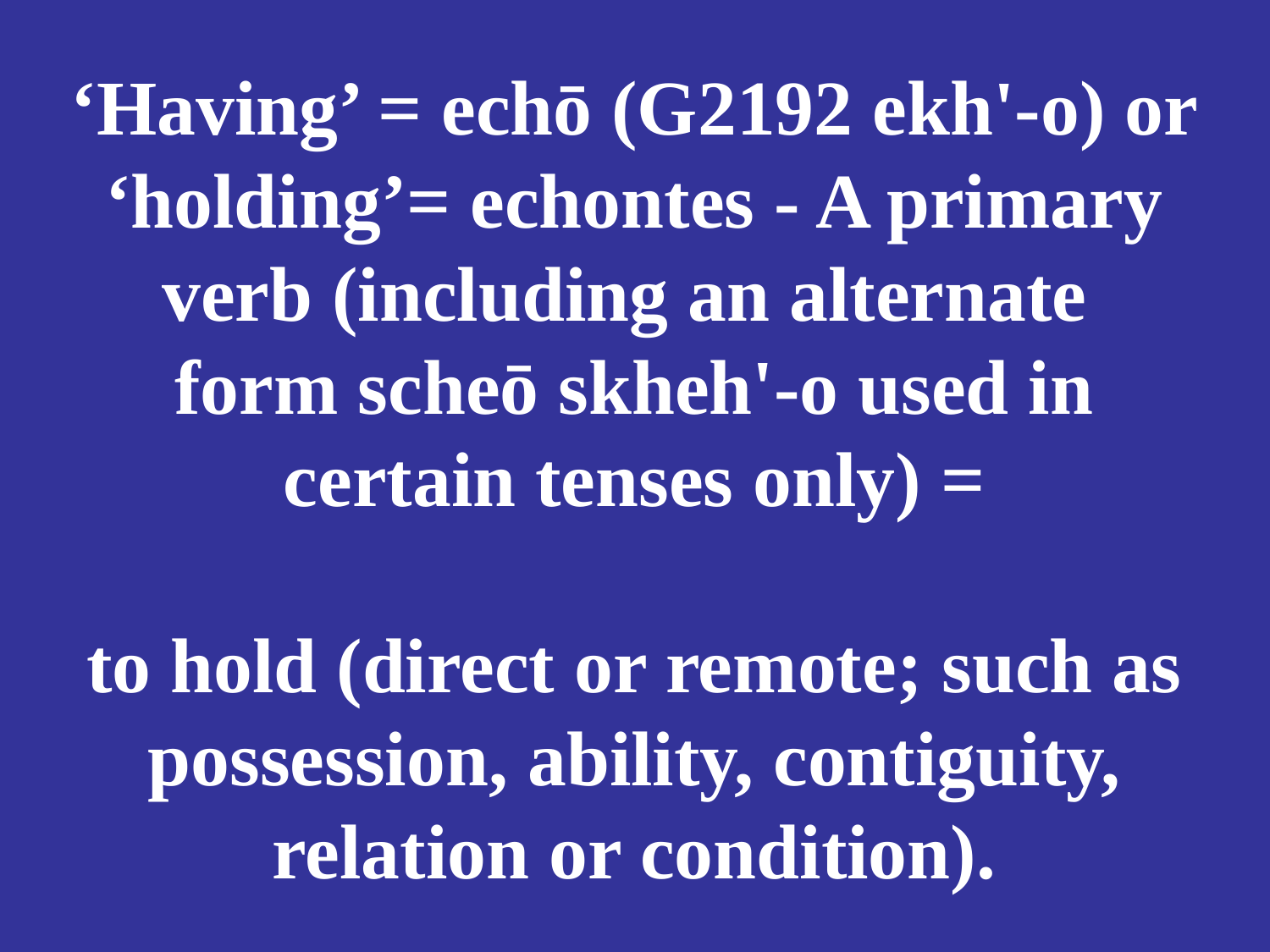

# ‘Having’ = echō (G2192 ekh'-o) or ‘holding’= echontes - A primary verb (including an alternate form scheō skheh'-o used in certain tenses only) = to hold (direct or remote; such as possession, ability, contiguity, relation or condition).